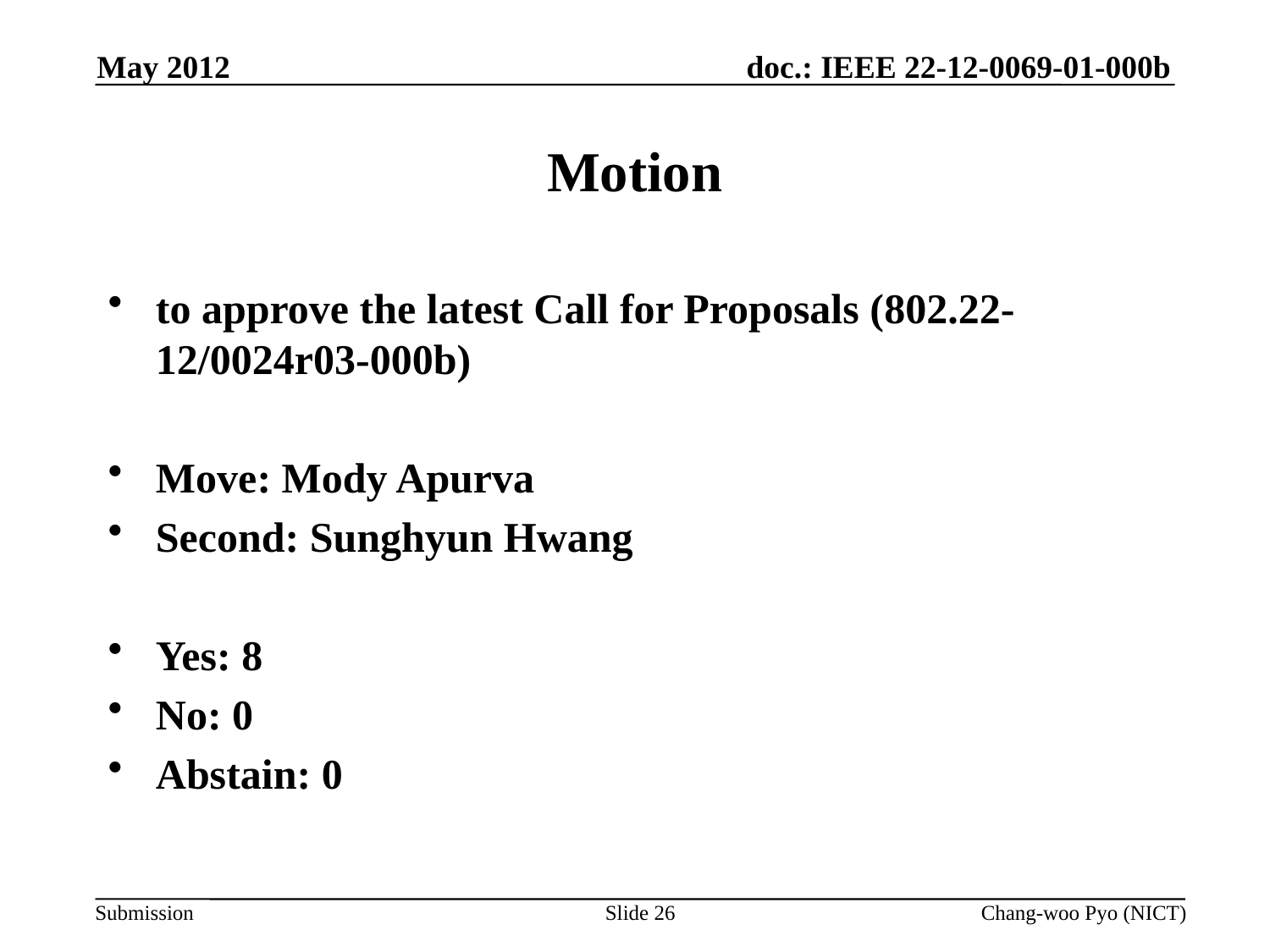

May 2012
# Motion
to approve the latest Call for Proposals (802.22-12/0024r03-000b)

Move: Mody Apurva
Second: Sunghyun Hwang

Yes: 8
No: 0
Abstain: 0
Slide 26
Chang-woo Pyo (NICT)